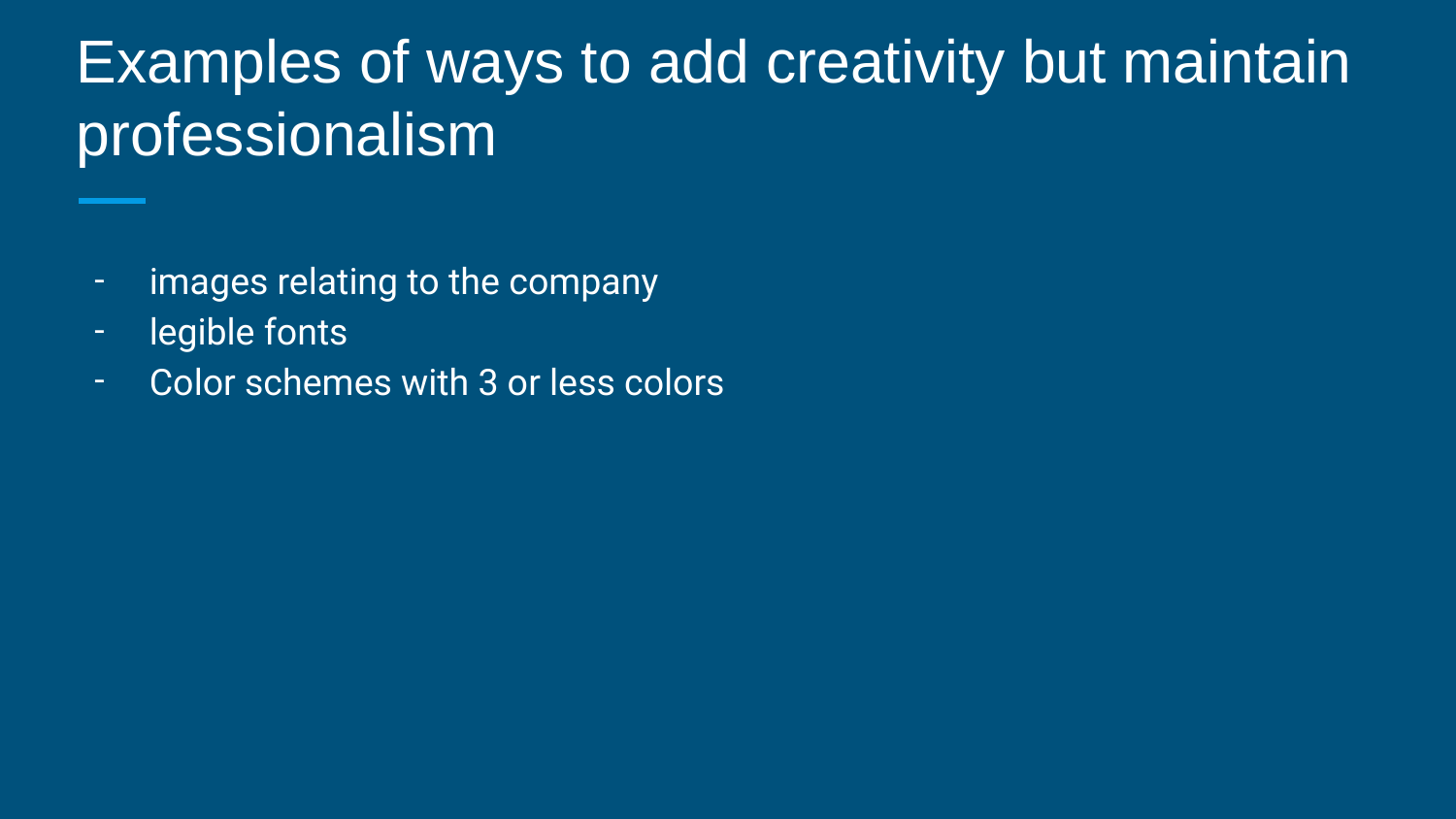

# Examples of ways to add creativity but maintain professionalism
images relating to the company
legible fonts
Color schemes with 3 or less colors